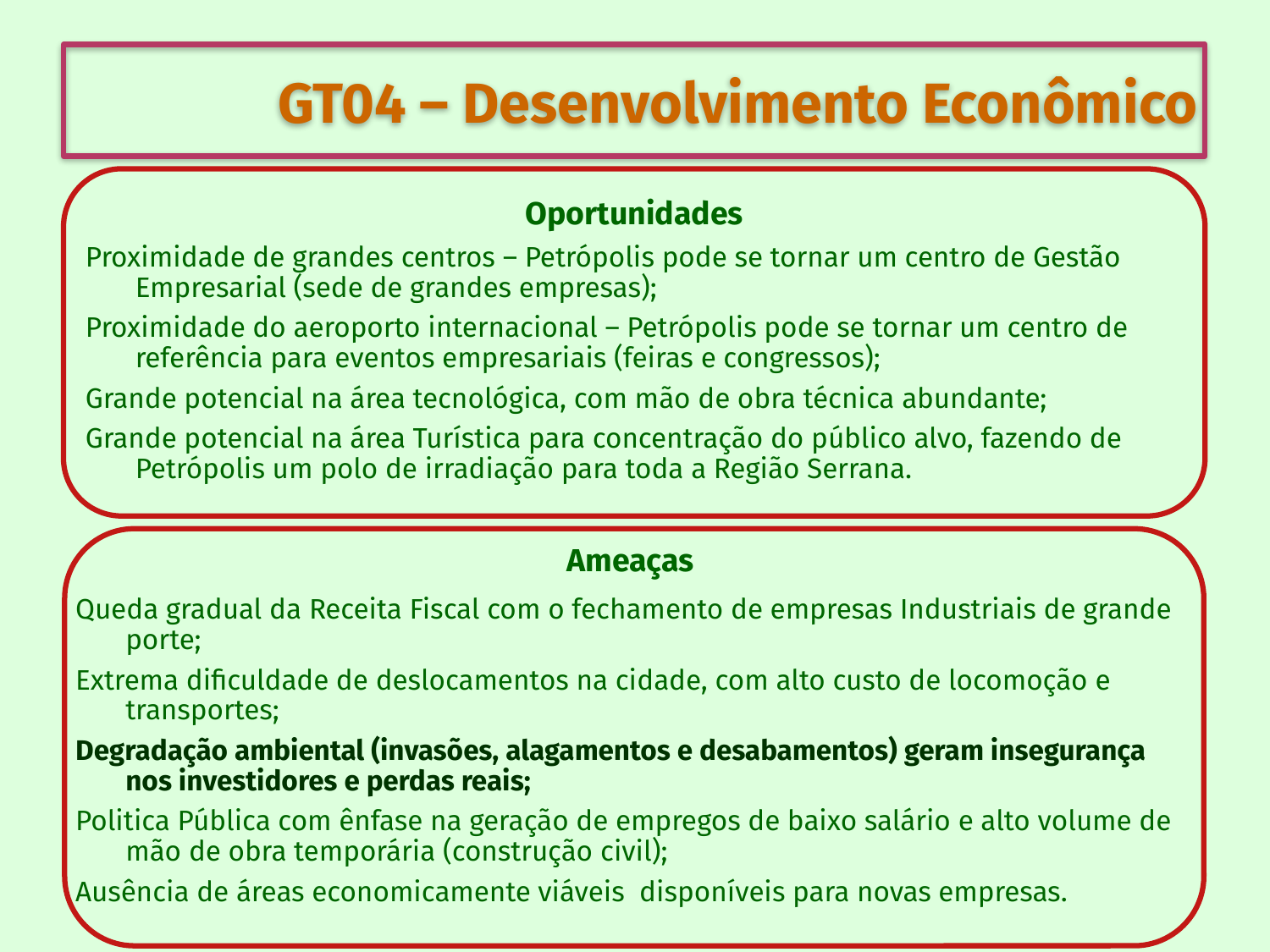

GT04 – Desenvolvimento Econômico

Oportunidades
Proximidade de grandes centros – Petrópolis pode se tornar um centro de Gestão Empresarial (sede de grandes empresas);
Proximidade do aeroporto internacional – Petrópolis pode se tornar um centro de referência para eventos empresariais (feiras e congressos);
Grande potencial na área tecnológica, com mão de obra técnica abundante;
Grande potencial na área Turística para concentração do público alvo, fazendo de Petrópolis um polo de irradiação para toda a Região Serrana.

Ameaças
Queda gradual da Receita Fiscal com o fechamento de empresas Industriais de grande porte;
Extrema dificuldade de deslocamentos na cidade, com alto custo de locomoção e transportes;
Degradação ambiental (invasões, alagamentos e desabamentos) geram insegurança nos investidores e perdas reais;
Politica Pública com ênfase na geração de empregos de baixo salário e alto volume de mão de obra temporária (construção civil);
Ausência de áreas economicamente viáveis  disponíveis para novas empresas.